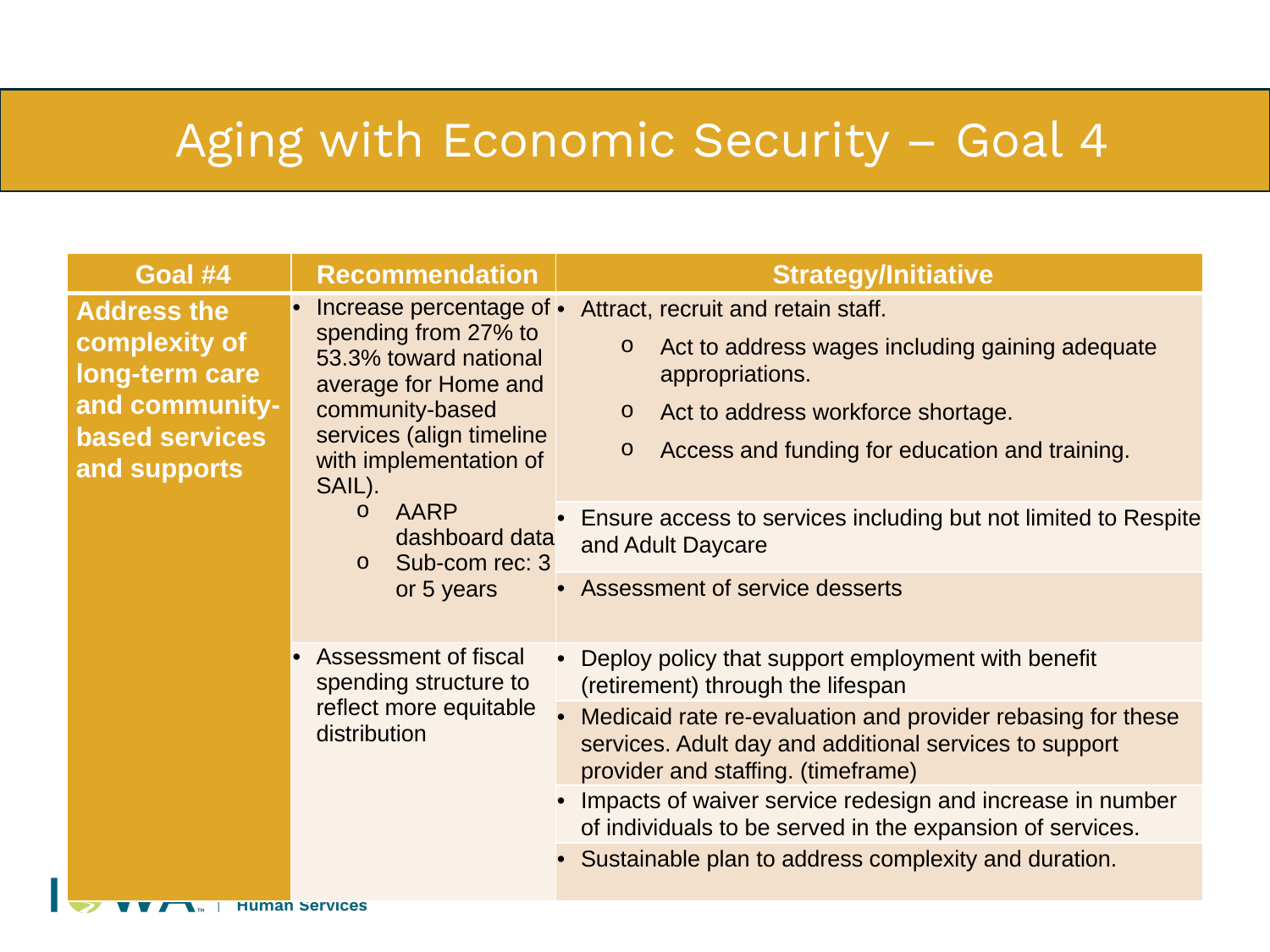

# Aging with Economic Security – Goal 4
| Goal #4 | Recommendation | Strategy/Initiative |
| --- | --- | --- |
| Address the complexity of long-term care and community-based services and supports | Increase percentage of spending from 27% to 53.3% toward national average for Home and community-based services (align timeline with implementation of SAIL). AARP dashboard data Sub-com rec: 3 or 5 years | Attract, recruit and retain staff. Act to address wages including gaining adequate appropriations. Act to address workforce shortage. Access and funding for education and training. |
|  |  | Ensure access to services including but not limited to Respite and Adult Daycare |
|  |  | Assessment of service desserts |
|  | Assessment of fiscal spending structure to reflect more equitable distribution | Deploy policy that support employment with benefit (retirement) through the lifespan |
|  |  | Medicaid rate re-evaluation and provider rebasing for these services. Adult day and additional services to support provider and staffing. (timeframe) |
|  |  | Impacts of waiver service redesign and increase in number of individuals to be served in the expansion of services. |
|  |  | Sustainable plan to address complexity and duration. |